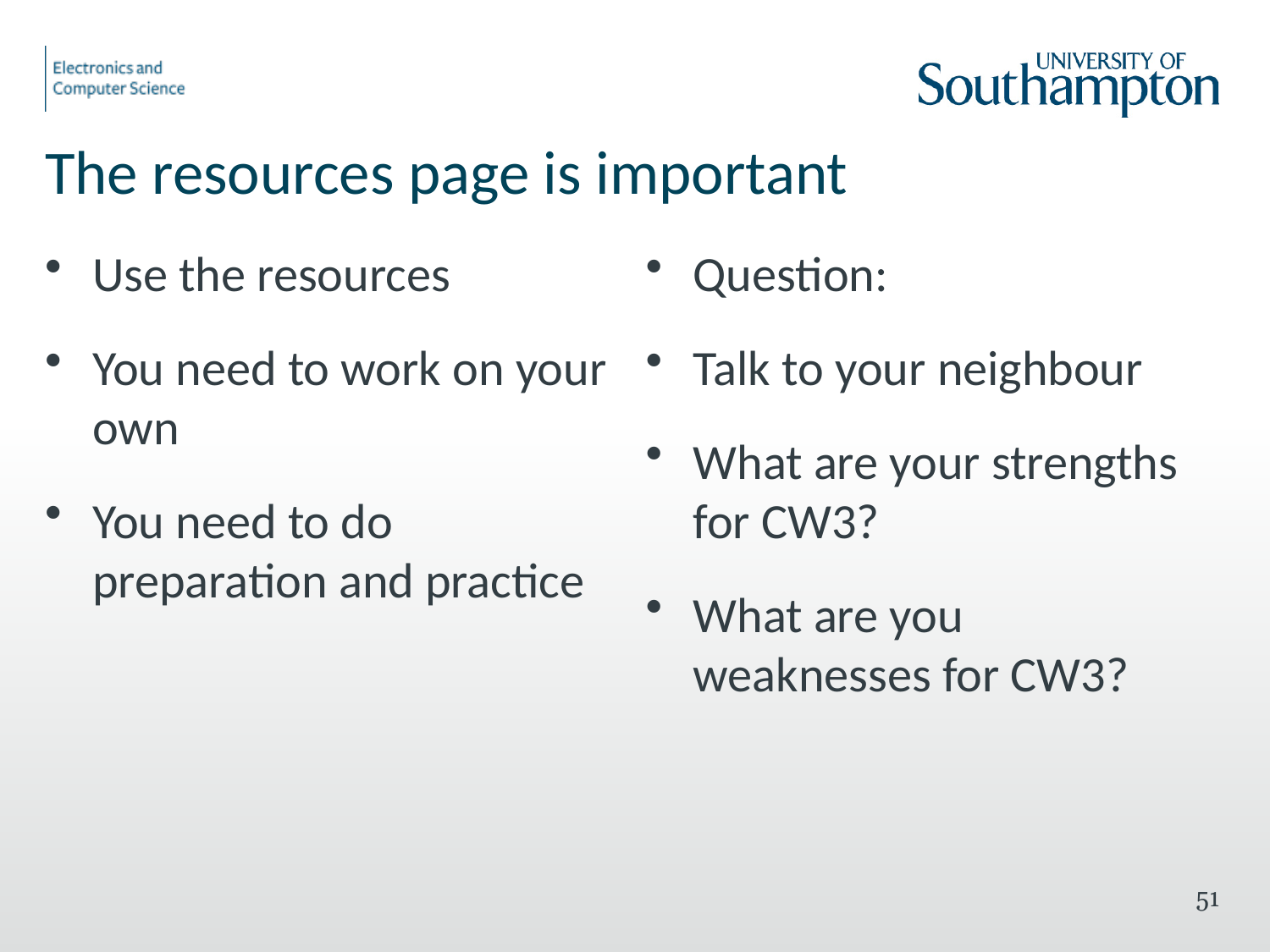

# The resources page is important
Use the resources
You need to work on your own
You need to do preparation and practice
Question:
Talk to your neighbour
What are your strengths for CW3?
What are you weaknesses for CW3?
51